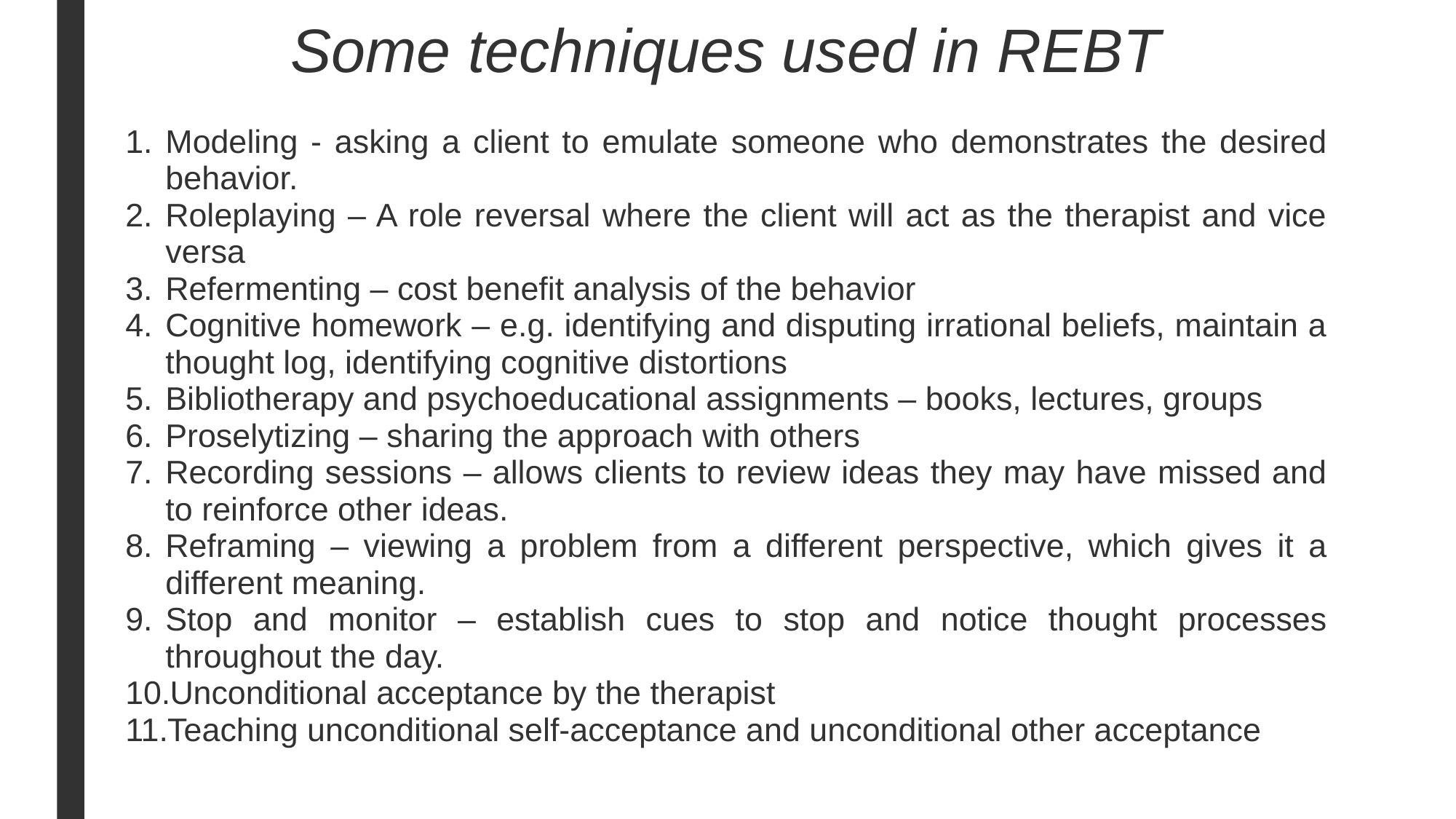

# Some techniques used in REBT
Modeling - asking a client to emulate someone who demonstrates the desired behavior.
Roleplaying – A role reversal where the client will act as the therapist and vice versa
Refermenting – cost benefit analysis of the behavior
Cognitive homework – e.g. identifying and disputing irrational beliefs, maintain a thought log, identifying cognitive distortions
Bibliotherapy and psychoeducational assignments – books, lectures, groups
Proselytizing – sharing the approach with others
Recording sessions – allows clients to review ideas they may have missed and to reinforce other ideas.
Reframing – viewing a problem from a different perspective, which gives it a different meaning.
Stop and monitor – establish cues to stop and notice thought processes throughout the day.
Unconditional acceptance by the therapist
Teaching unconditional self-acceptance and unconditional other acceptance